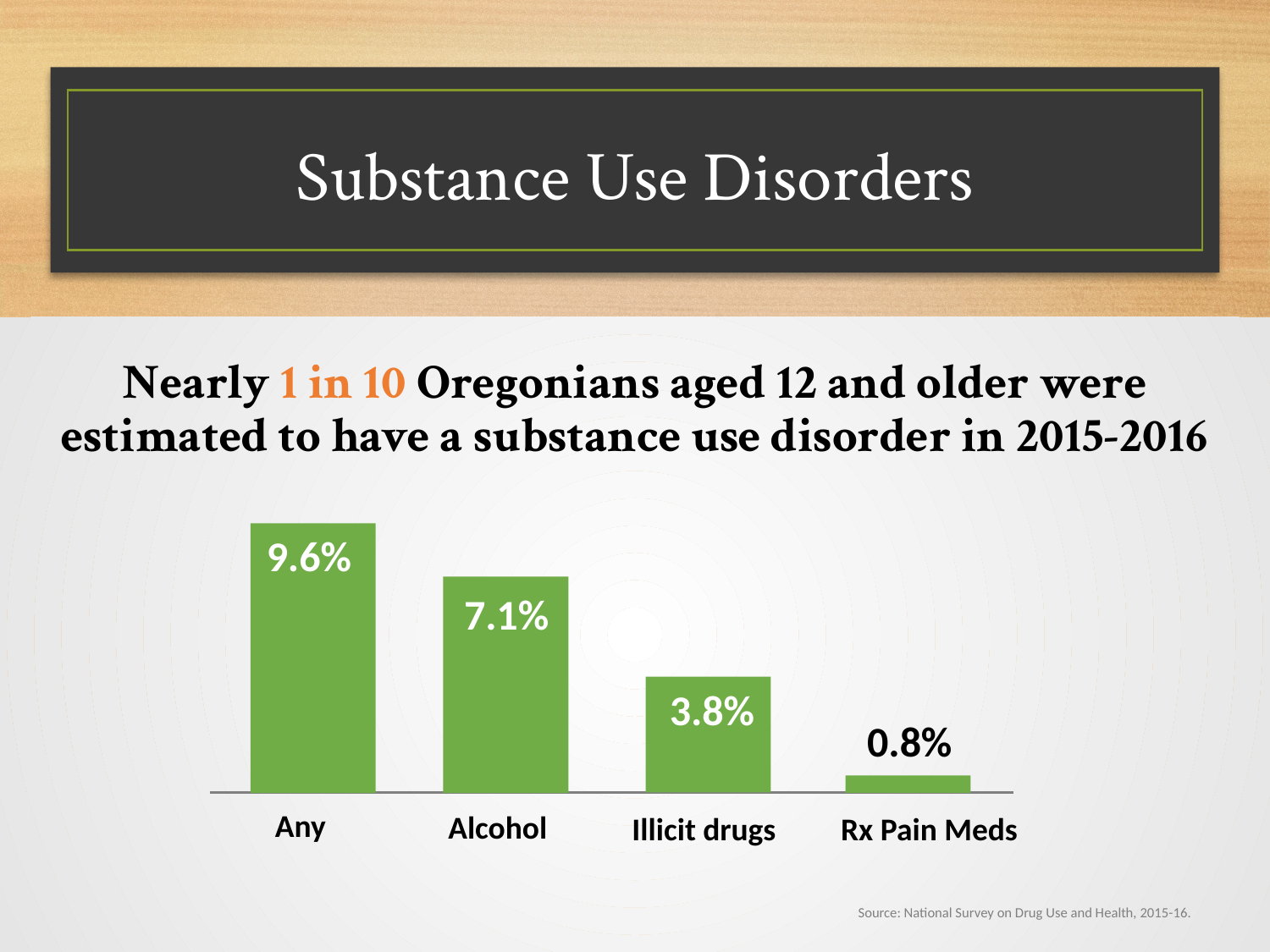

# Substance Use Disorders

Nearly 1 in 10 Oregonians aged 12 and older were estimated to have a substance use disorder in 2015-2016
9.6%
7.1%

3.8%
0.8%

Any
Alcohol
Illicit drugs
Rx Pain Meds
Source: National Survey on Drug Use and Health, 2015-16.